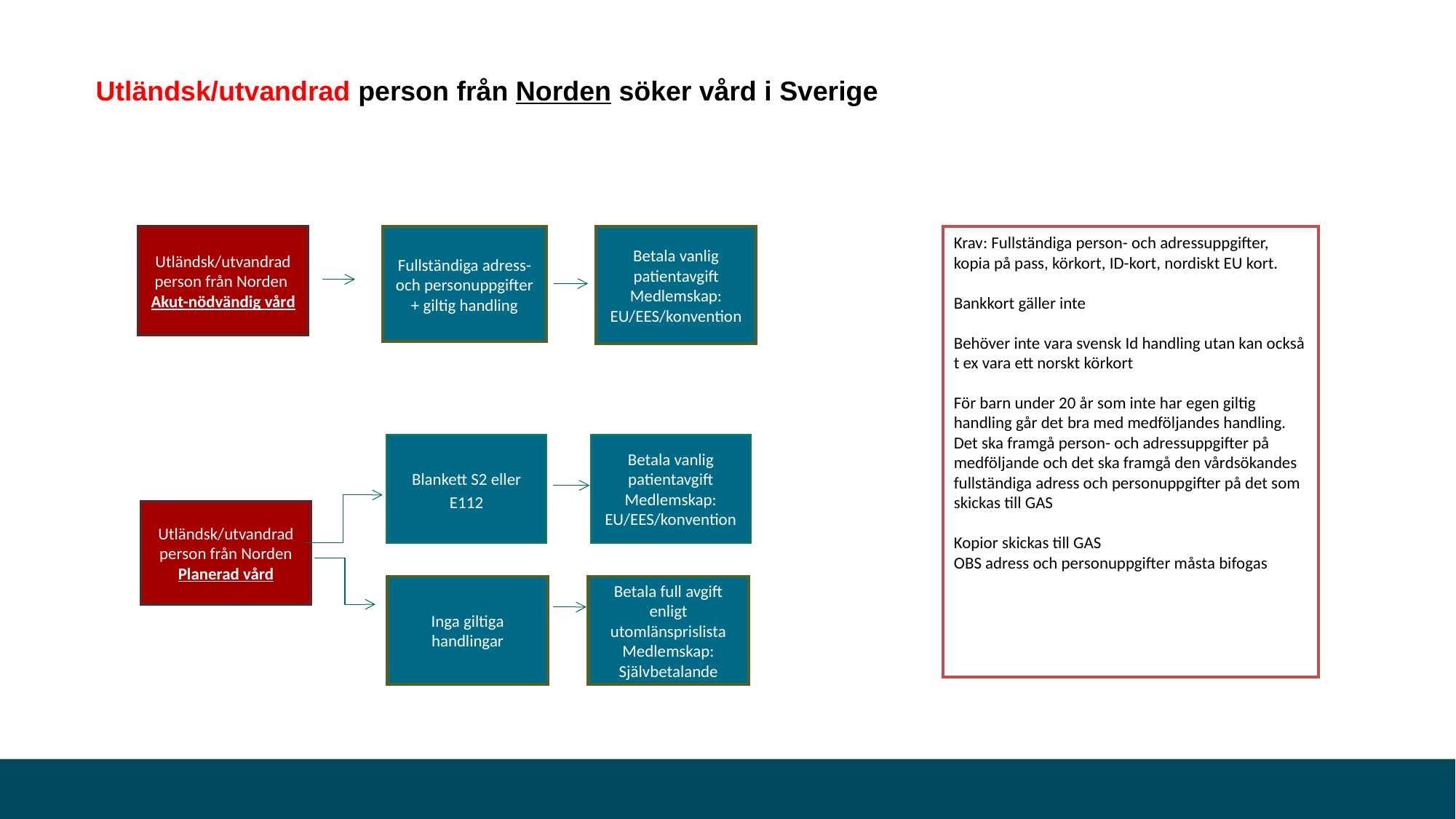

# Utländsk/utvandrad person från Norden söker vård i Sverige

Utländsk/utvandrad person från Norden
Akut-nödvändig vård
Fullständiga adress- och personuppgifter + giltig handling
Betala vanlig patientavgift
Medlemskap: EU/EES/konvention
Krav: Fullständiga person- och adressuppgifter, kopia på pass, körkort, ID-kort, nordiskt EU kort.

Bankkort gäller inte

Behöver inte vara svensk Id handling utan kan också t ex vara ett norskt körkort

För barn under 20 år som inte har egen giltig handling går det bra med medföljandes handling. Det ska framgå person- och adressuppgifter på medföljande och det ska framgå den vårdsökandes fullständiga adress och personuppgifter på det som skickas till GAS

Kopior skickas till GAS
OBS adress och personuppgifter måsta bifogas
Blankett S2 eller E112
Betala vanlig patientavgift
Medlemskap: EU/EES/konvention
Utländsk/utvandrad person från Norden
Planerad vård
Inga giltiga handlingar
Betala full avgift enligt utomlänsprislista
Medlemskap: Självbetalande